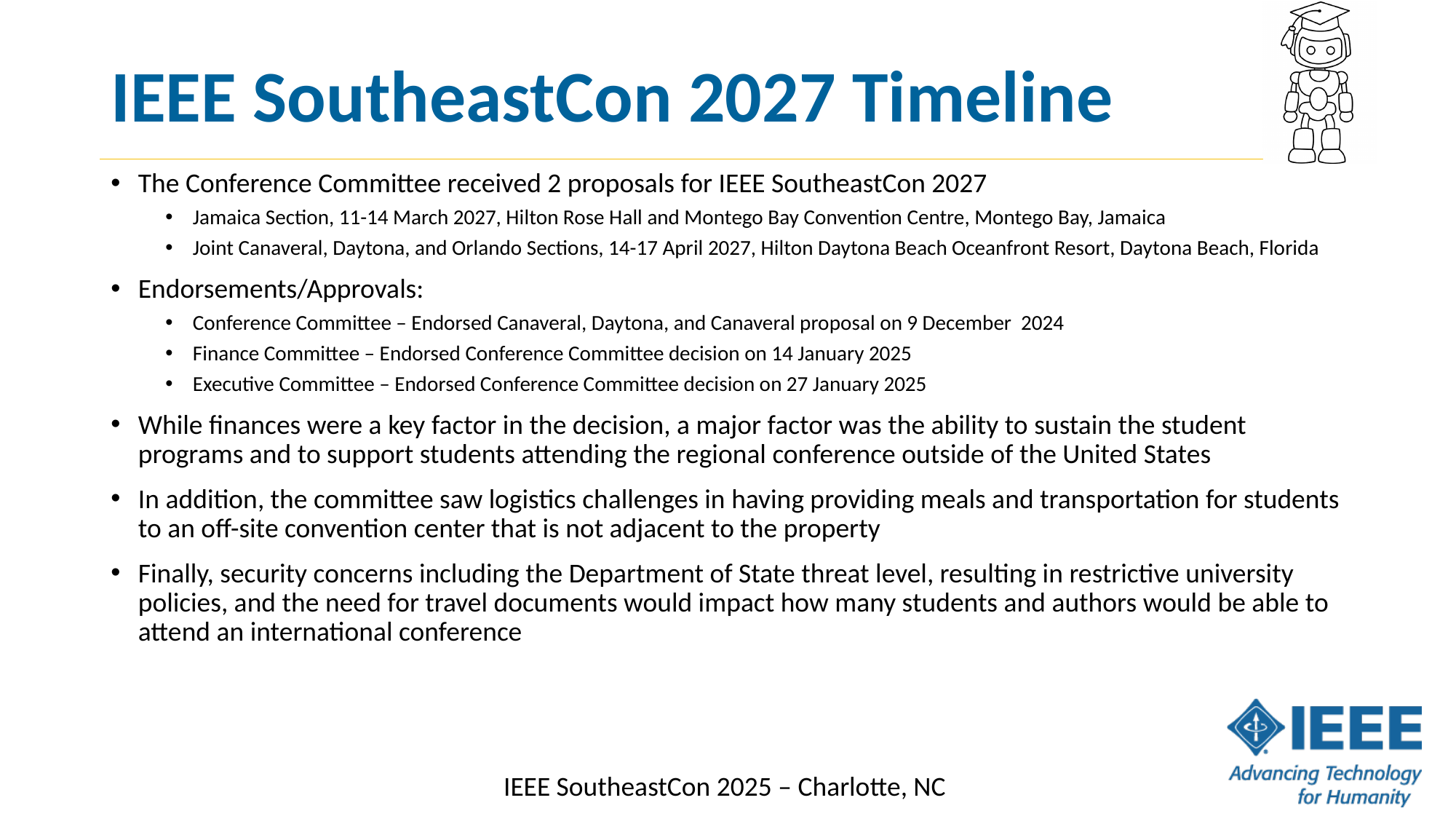

# IEEE SoutheastCon 2027 Timeline
The Conference Committee received 2 proposals for IEEE SoutheastCon 2027
Jamaica Section, 11-14 March 2027, Hilton Rose Hall and Montego Bay Convention Centre, Montego Bay, Jamaica
Joint Canaveral, Daytona, and Orlando Sections, 14-17 April 2027, Hilton Daytona Beach Oceanfront Resort, Daytona Beach, Florida
Endorsements/Approvals:
Conference Committee – Endorsed Canaveral, Daytona, and Canaveral proposal on 9 December  2024
Finance Committee – Endorsed Conference Committee decision on 14 January 2025
Executive Committee – Endorsed Conference Committee decision on 27 January 2025
While finances were a key factor in the decision, a major factor was the ability to sustain the student programs and to support students attending the regional conference outside of the United States
In addition, the committee saw logistics challenges in having providing meals and transportation for students to an off-site convention center that is not adjacent to the property
Finally, security concerns including the Department of State threat level, resulting in restrictive university policies, and the need for travel documents would impact how many students and authors would be able to attend an international conference